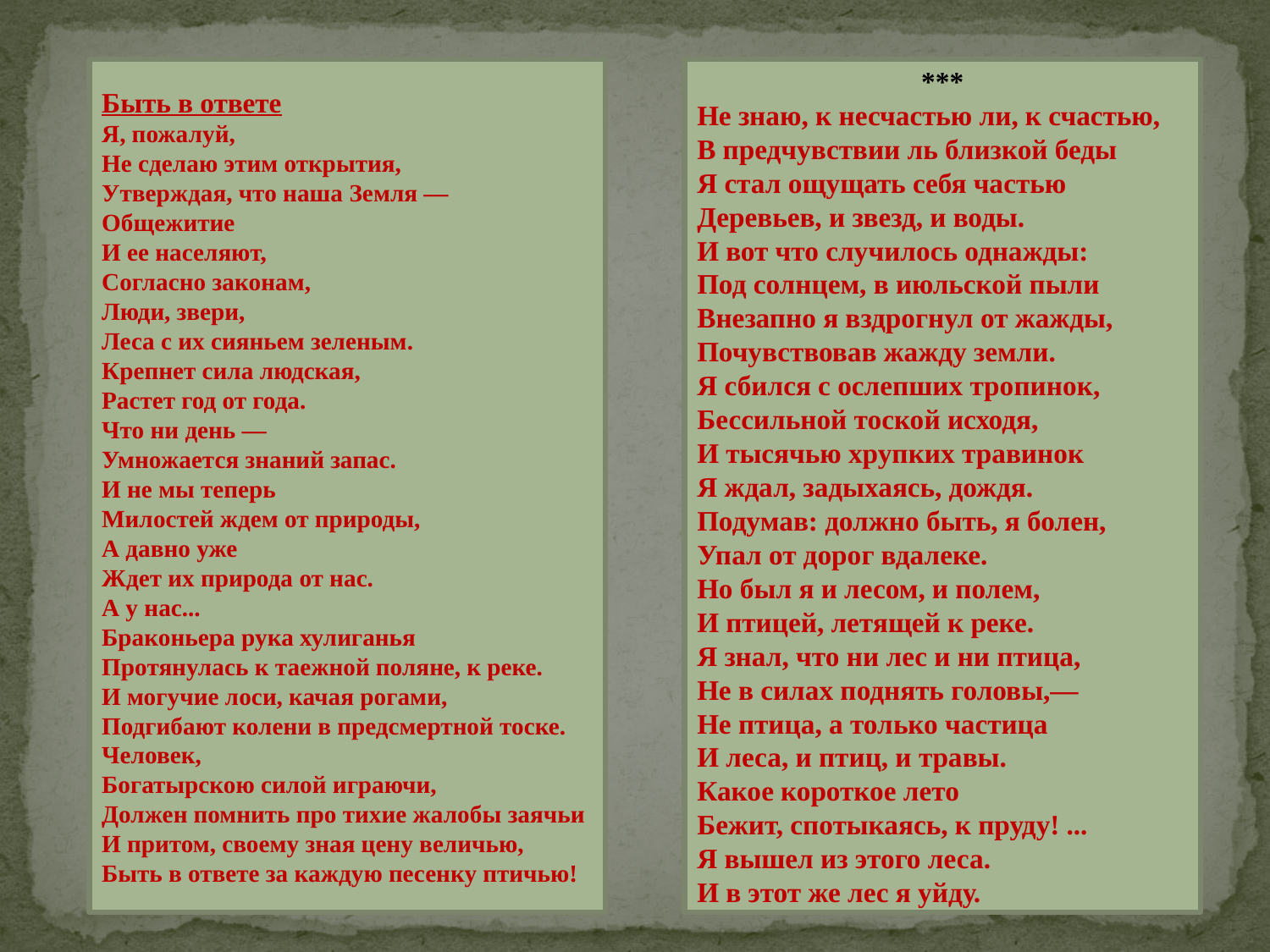

Быть в ответе
Я, пожалуй,
Не сделаю этим открытия,
Утверждая, что наша Земля —
Общежитие
И ее населяют,
Согласно законам,
Люди, звери,
Леса с их сияньем зеленым.
Крепнет сила людская,
Растет год от года.
Что ни день —
Умножается знаний запас.
И не мы теперь
Милостей ждем от природы,
А давно уже
Ждет их природа от нас.
А у нас...
Браконьера рука хулиганья
Протянулась к таежной поляне, к реке.
И могучие лоси, качая рогами,
Подгибают колени в предсмертной тоске.
Человек,
Богатырскою силой играючи,
Должен помнить про тихие жалобы заячьи
И притом, своему зная цену величью,
Быть в ответе за каждую песенку птичью!
***
Не знаю, к несчастью ли, к счастью,
В предчувствии ль близкой беды
Я стал ощущать себя частью
Деревьев, и звезд, и воды.
И вот что случилось однажды:
Под солнцем, в июльской пыли
Внезапно я вздрогнул от жажды,
Почувствовав жажду земли.
Я сбился с ослепших тропинок,
Бессильной тоской исходя,
И тысячью хрупких травинок
Я ждал, задыхаясь, дождя.
Подумав: должно быть, я болен,
Упал от дорог вдалеке.
Но был я и лесом, и полем,
И птицей, летящей к реке.
Я знал, что ни лес и ни птица,
Не в силах поднять головы,—
Не птица, а только частица
И леса, и птиц, и травы.
Какое короткое лето
Бежит, спотыкаясь, к пруду! ...
Я вышел из этого леса.
И в этот же лес я уйду.